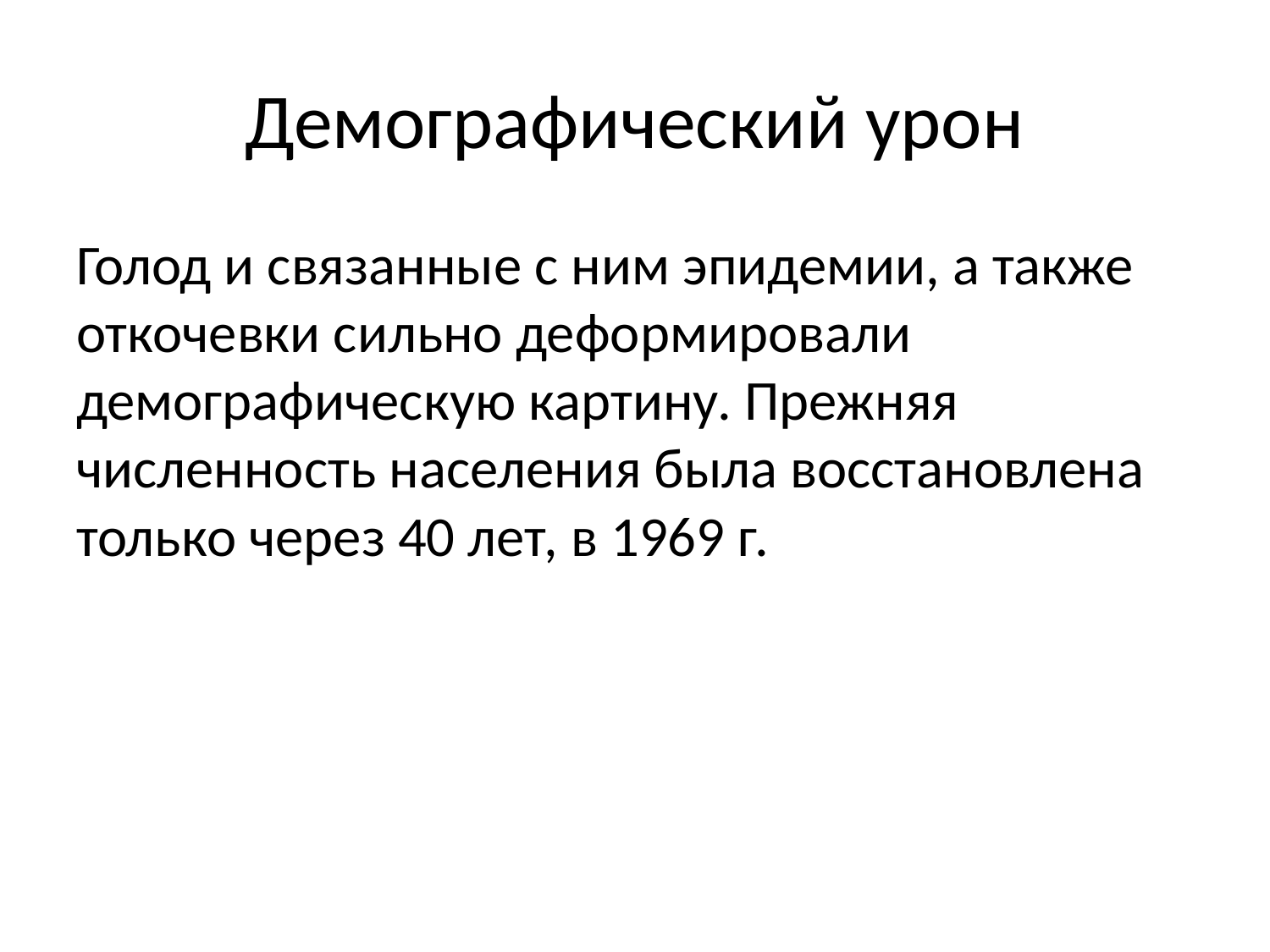

# Демографический урон
Голод и связанные с ним эпидемии, а также откочевки сильно деформировали демографическую картину. Прежняя численность населения была восстановлена только через 40 лет, в 1969 г.